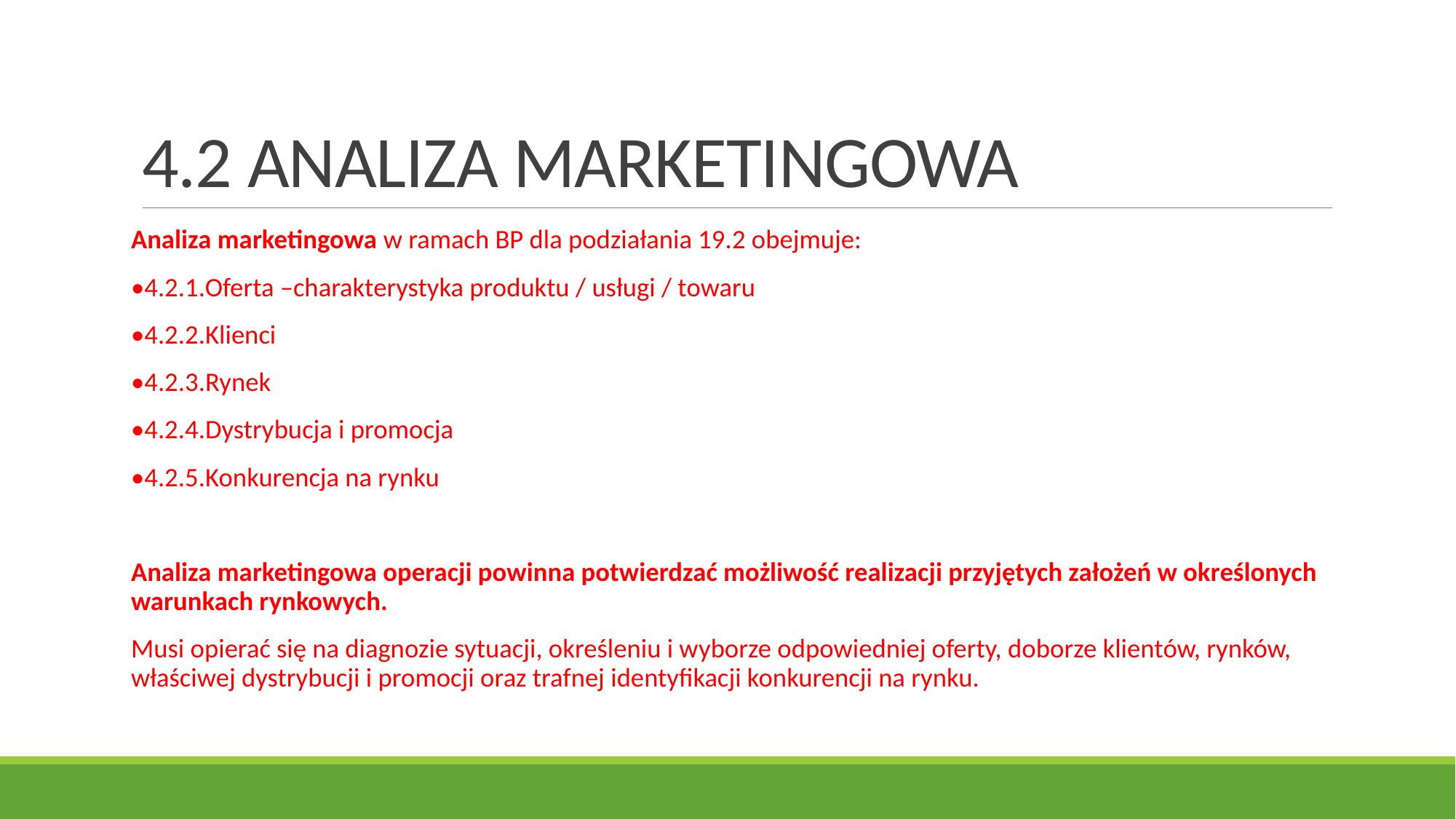

# 4.2 ANALIZA MARKETINGOWA
Analiza marketingowa w ramach BP dla podziałania 19.2 obejmuje:
•4.2.1.Oferta –charakterystyka produktu / usługi / towaru
•4.2.2.Klienci
•4.2.3.Rynek
•4.2.4.Dystrybucja i promocja
•4.2.5.Konkurencja na rynku

Analiza marketingowa operacji powinna potwierdzać możliwość realizacji przyjętych założeń w określonych warunkach rynkowych.
Musi opierać się na diagnozie sytuacji, określeniu i wyborze odpowiedniej oferty, doborze klientów, rynków, właściwej dystrybucji i promocji oraz trafnej identyfikacji konkurencji na rynku.